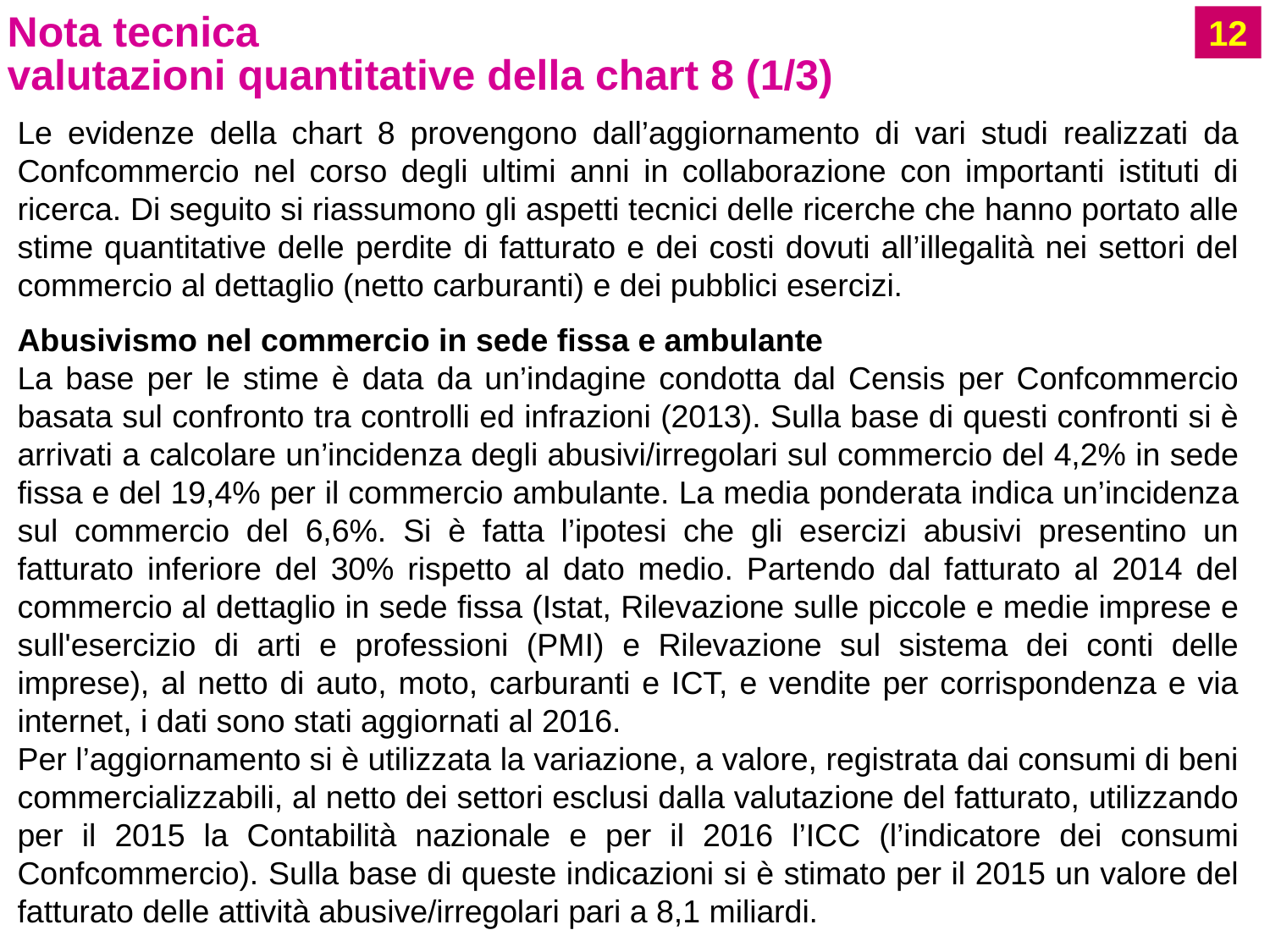

Nota tecnica
valutazioni quantitative della chart 8 (1/3)
12
Le evidenze della chart 8 provengono dall’aggiornamento di vari studi realizzati da Confcommercio nel corso degli ultimi anni in collaborazione con importanti istituti di ricerca. Di seguito si riassumono gli aspetti tecnici delle ricerche che hanno portato alle stime quantitative delle perdite di fatturato e dei costi dovuti all’illegalità nei settori del commercio al dettaglio (netto carburanti) e dei pubblici esercizi.

Abusivismo nel commercio in sede fissa e ambulante
La base per le stime è data da un’indagine condotta dal Censis per Confcommercio basata sul confronto tra controlli ed infrazioni (2013). Sulla base di questi confronti si è arrivati a calcolare un’incidenza degli abusivi/irregolari sul commercio del 4,2% in sede fissa e del 19,4% per il commercio ambulante. La media ponderata indica un’incidenza sul commercio del 6,6%. Si è fatta l’ipotesi che gli esercizi abusivi presentino un fatturato inferiore del 30% rispetto al dato medio. Partendo dal fatturato al 2014 del commercio al dettaglio in sede fissa (Istat, Rilevazione sulle piccole e medie imprese e sull'esercizio di arti e professioni (PMI) e Rilevazione sul sistema dei conti delle imprese), al netto di auto, moto, carburanti e ICT, e vendite per corrispondenza e via internet, i dati sono stati aggiornati al 2016.
Per l’aggiornamento si è utilizzata la variazione, a valore, registrata dai consumi di beni commercializzabili, al netto dei settori esclusi dalla valutazione del fatturato, utilizzando per il 2015 la Contabilità nazionale e per il 2016 l’ICC (l’indicatore dei consumi Confcommercio). Sulla base di queste indicazioni si è stimato per il 2015 un valore del fatturato delle attività abusive/irregolari pari a 8,1 miliardi.